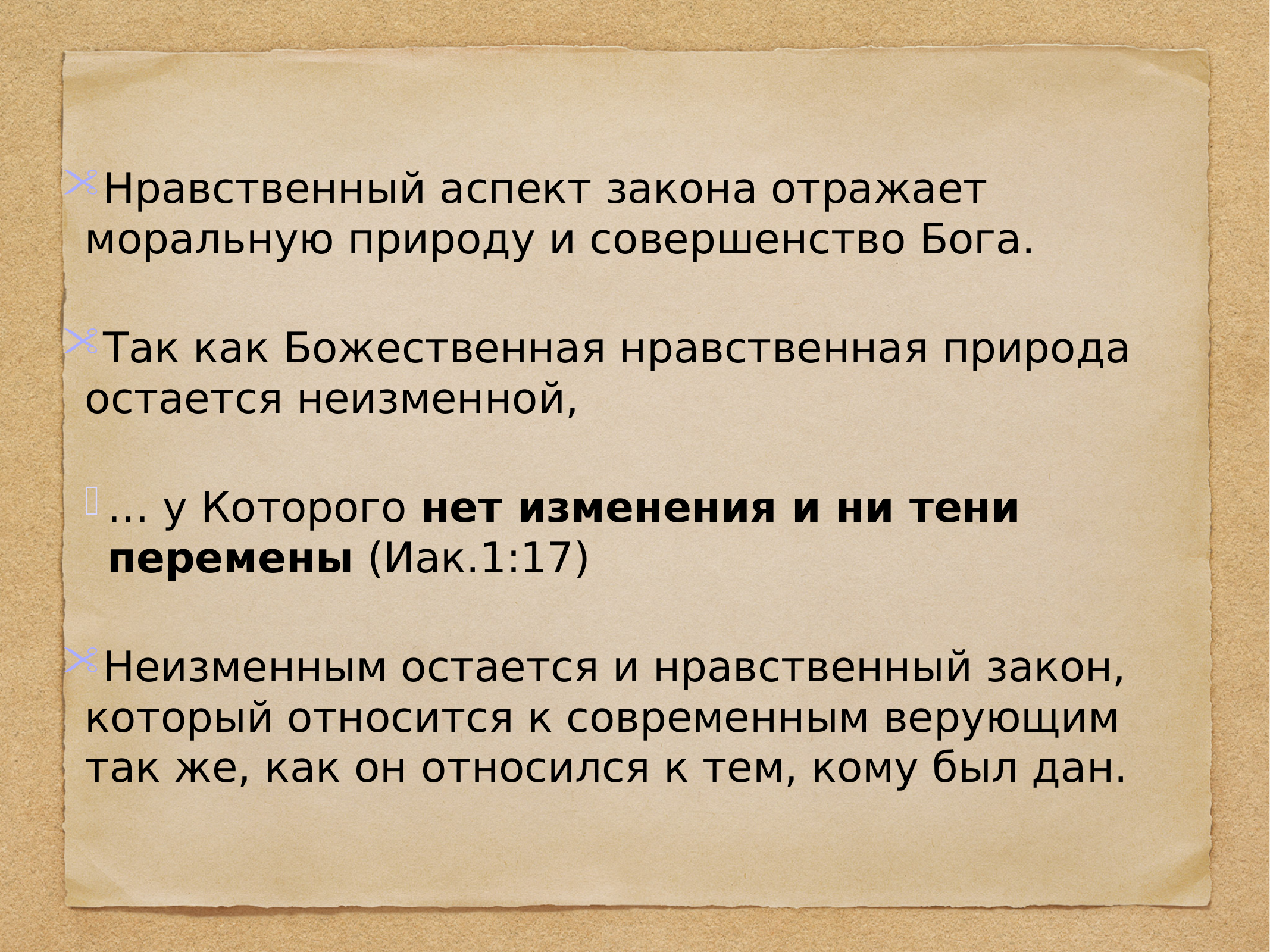

Нравственный аспект закона отражает моральную природу и совершенство Бога.
Так как Божественная нравственная природа остается неизменной,
… у Которого нет изменения и ни тени перемены (Иак.1:17)
Неизменным остается и нравственный закон, который относится к современным верующим так же, как он относился к тем, кому был дан.